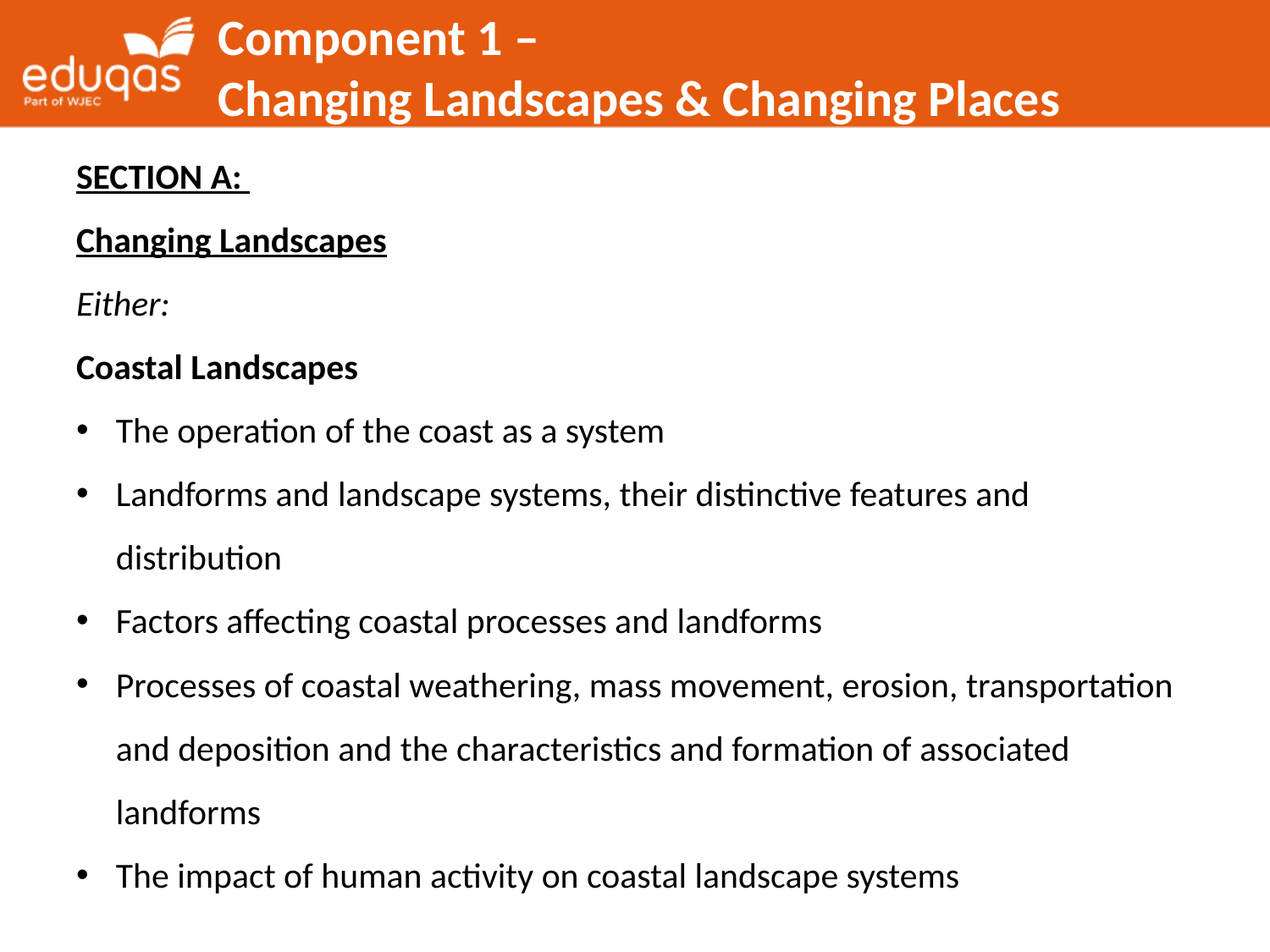

Component 1 –
Changing Landscapes & Changing Places

SECTION A:
Changing Landscapes
Either:
Coastal Landscapes
The operation of the coast as a system
Landforms and landscape systems, their distinctive features and distribution
Factors affecting coastal processes and landforms
Processes of coastal weathering, mass movement, erosion, transportation and deposition and the characteristics and formation of associated landforms
The impact of human activity on coastal landscape systems